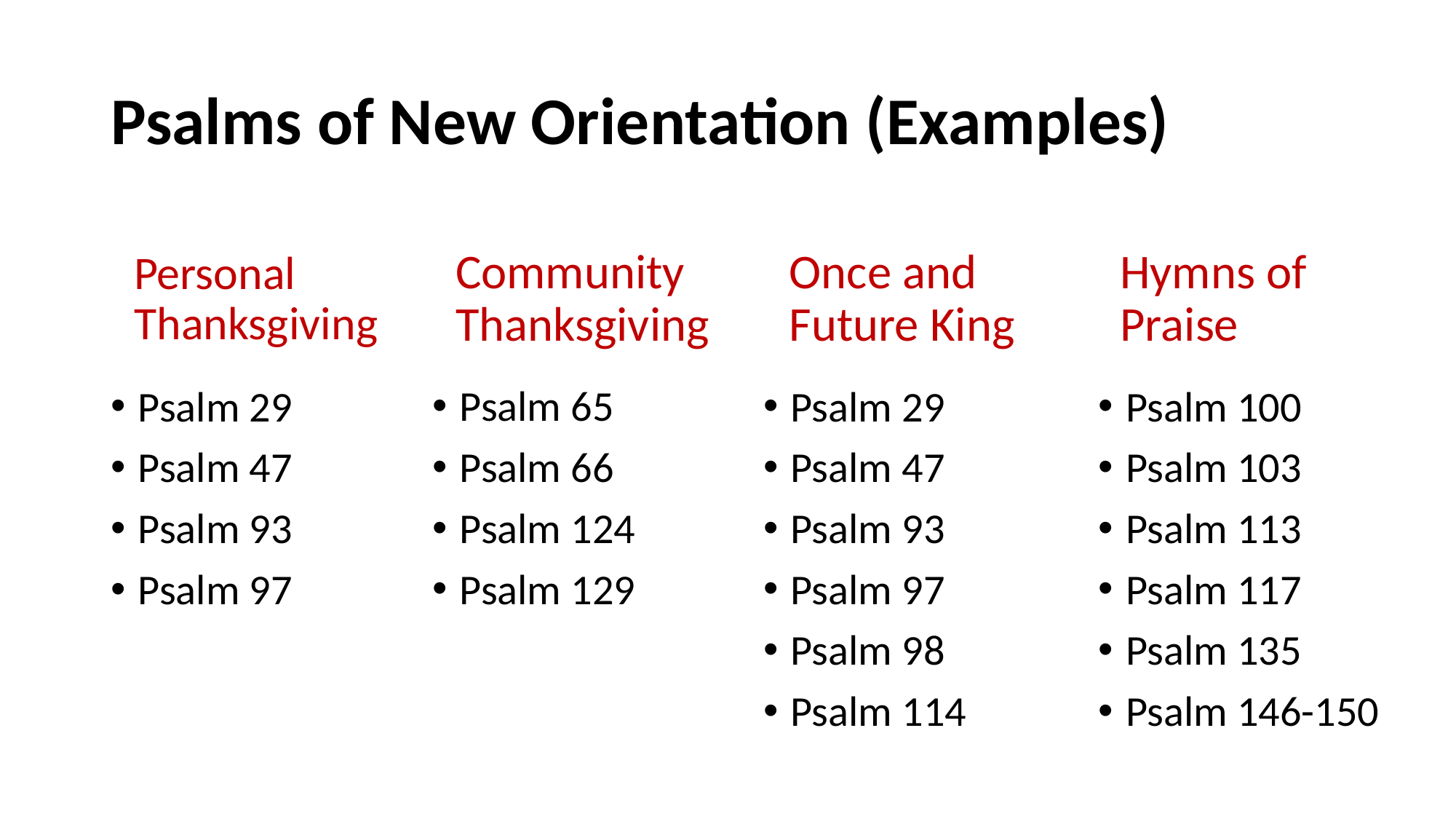

# Psalms of New Orientation (Examples)
Personal Thanksgiving
Community Thanksgiving
Once and Future King
Hymns of Praise
Psalm 29
Psalm 47
Psalm 93
Psalm 97
Psalm 65
Psalm 66
Psalm 124
Psalm 129
Psalm 29
Psalm 47
Psalm 93
Psalm 97
Psalm 98
Psalm 114

Psalm 100
Psalm 103
Psalm 113
Psalm 117
Psalm 135
Psalm 146-150